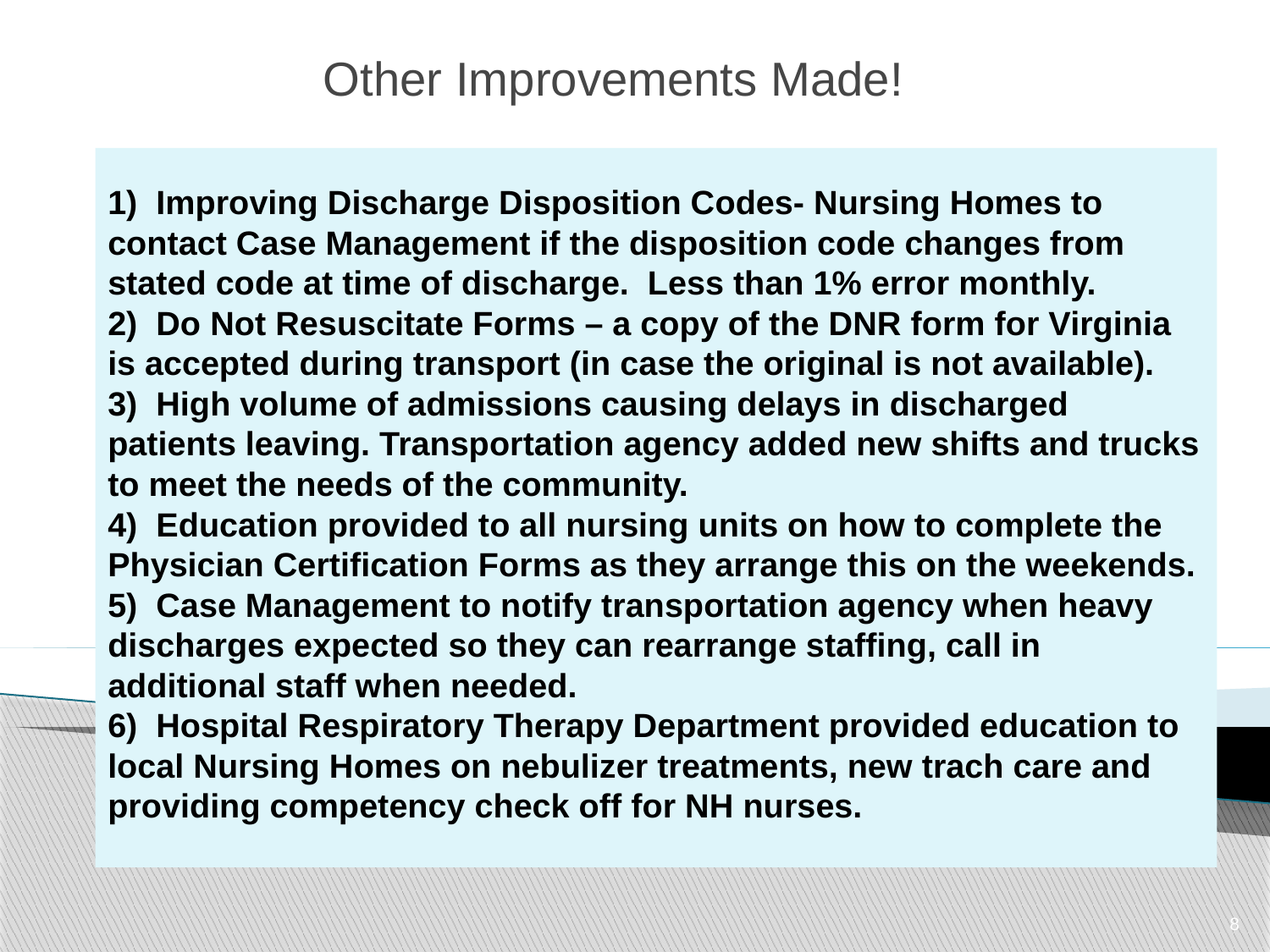

Other Improvements Made!
# 1)  Improving Discharge Disposition Codes- Nursing Homes to contact Case Management if the disposition code changes from stated code at time of discharge.  Less than 1% error monthly. 2)  Do Not Resuscitate Forms – a copy of the DNR form for Virginia is accepted during transport (in case the original is not available). 3)  High volume of admissions causing delays in discharged patients leaving. Transportation agency added new shifts and trucks to meet the needs of the community. 4)  Education provided to all nursing units on how to complete the Physician Certification Forms as they arrange this on the weekends. 5)  Case Management to notify transportation agency when heavy discharges expected so they can rearrange staffing, call in additional staff when needed. 6)  Hospital Respiratory Therapy Department provided education to local Nursing Homes on nebulizer treatments, new trach care and providing competency check off for NH nurses.
8